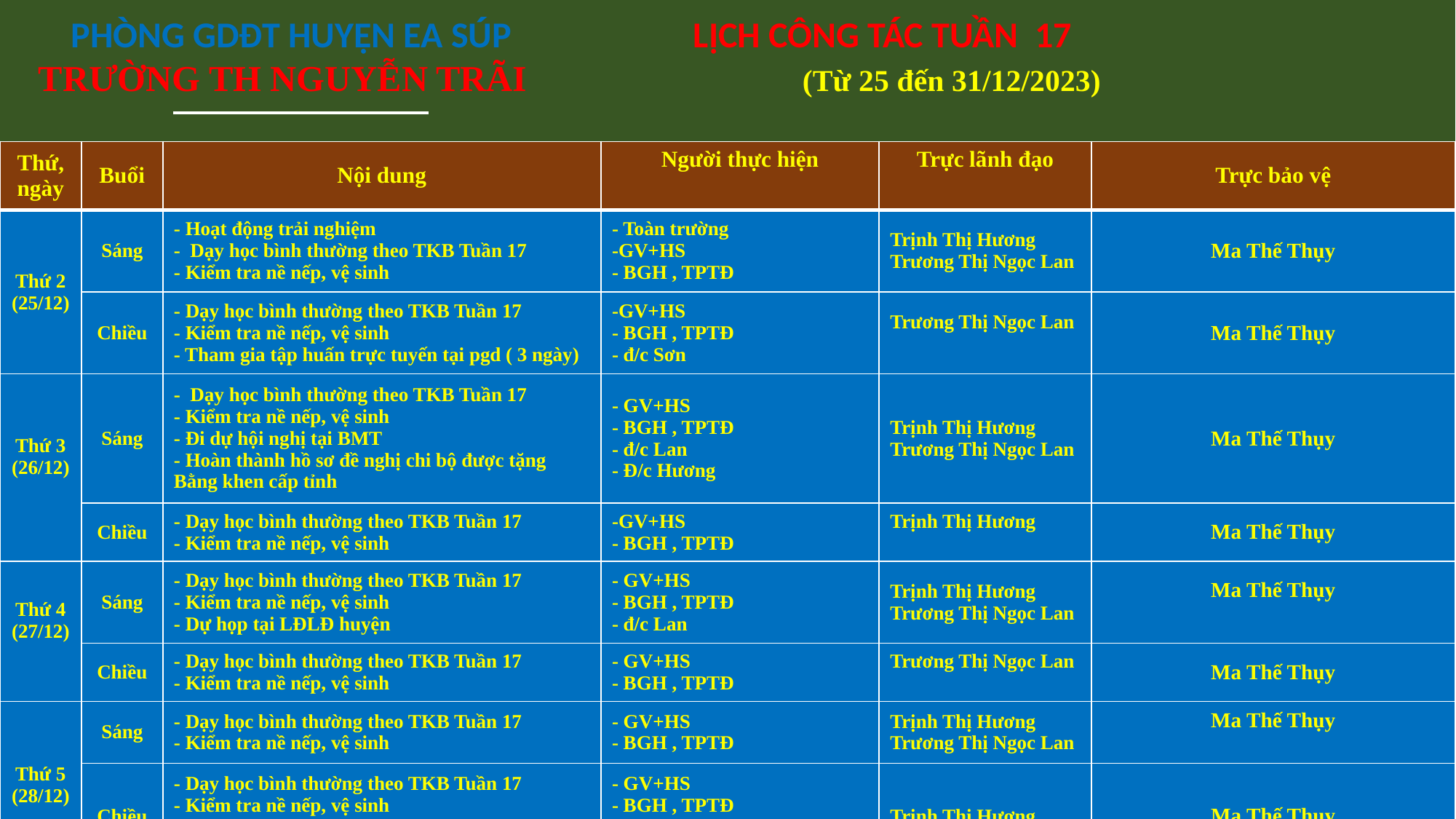

PHÒNG GDĐT HUYỆN EA SÚP		LỊCH CÔNG TÁC TUẦN  17
TRƯỜNG TH NGUYỄN TRÃI			(Từ 25 đến 31/12/2023)

| Thứ, ngày | Buổi | Nội dung | Người thực hiện | Trực lãnh đạo | Trực bảo vệ |
| --- | --- | --- | --- | --- | --- |
| Thứ 2 (25/12) | Sáng | - Hoạt động trải nghiệm - Dạy học bình thường theo TKB Tuần 17 - Kiểm tra nề nếp, vệ sinh | - Toàn trường -GV+HS - BGH , TPTĐ | Trịnh Thị Hương Trương Thị Ngọc Lan | Ma Thế Thụy |
|  | Chiều | - Dạy học bình thường theo TKB Tuần 17 - Kiểm tra nề nếp, vệ sinh - Tham gia tập huấn trực tuyến tại pgd ( 3 ngày) | -GV+HS - BGH , TPTĐ - đ/c Sơn | Trương Thị Ngọc Lan | Ma Thế Thụy |
| Thứ 3 (26/12) | Sáng | - Dạy học bình thường theo TKB Tuần 17 - Kiểm tra nề nếp, vệ sinh - Đi dự hội nghị tại BMT - Hoàn thành hồ sơ đề nghị chi bộ được tặng Bằng khen cấp tỉnh | - GV+HS - BGH , TPTĐ - đ/c Lan - Đ/c Hương | Trịnh Thị Hương Trương Thị Ngọc Lan | Ma Thế Thụy |
|  | Chiều | - Dạy học bình thường theo TKB Tuần 17 - Kiểm tra nề nếp, vệ sinh | -GV+HS - BGH , TPTĐ | Trịnh Thị Hương | Ma Thế Thụy |
| Thứ 4 (27/12) | Sáng | - Dạy học bình thường theo TKB Tuần 17 - Kiểm tra nề nếp, vệ sinh - Dự họp tại LĐLĐ huyện | - GV+HS - BGH , TPTĐ - đ/c Lan | Trịnh Thị Hương Trương Thị Ngọc Lan | Ma Thế Thụy |
|  | Chiều | - Dạy học bình thường theo TKB Tuần 17 - Kiểm tra nề nếp, vệ sinh | - GV+HS - BGH , TPTĐ | Trương Thị Ngọc Lan | Ma Thế Thụy |
| Thứ 5 (28/12) | Sáng | - Dạy học bình thường theo TKB Tuần 17 - Kiểm tra nề nếp, vệ sinh | - GV+HS - BGH , TPTĐ | Trịnh Thị Hương Trương Thị Ngọc Lan | Ma Thế Thụy |
|  | Chiều | - Dạy học bình thường theo TKB Tuần 17 - Kiểm tra nề nếp, vệ sinh - Dạy chuyên đề tiết Stem - Dự hội nghị tổng kết tài chính | - GV+HS - BGH , TPTĐ - đ/c Thảo và GV - đ/c Hương, Phú | Trịnh Thị Hương | Ma Thế Thụy |
| Thứ 6 (29/12) | Sáng | - Dạy học bình thường theo TKB Tuần 17 - Kiểm tra nề nếp, vệ sinh - Nhận tiền chế độ NĐ 81/ 2021 cho hs - Hoàn thành các hồ sơ liên quan đến chế độ gv, hs | - GV+HS - BGH , TPTĐ - đ/c Hóa - đ/c Phú | Trịnh Thị Hương Trương Thị Ngọc Lan | Ma Thế Thụy |
|  | Chiều |  |  | Trịnh Thị Hương | Ma Thế Thụy |
| Thứ 7 (30/12) |  |  |  |  | Ma Thế Thụy |
|  |  |  |  |  | Ma Thế Thụy |
| Chủ nhật (31/12) |  |  |  |  | Ma Thế Thụy |
|  |  |  |  |  | Ma Thế Thụy |